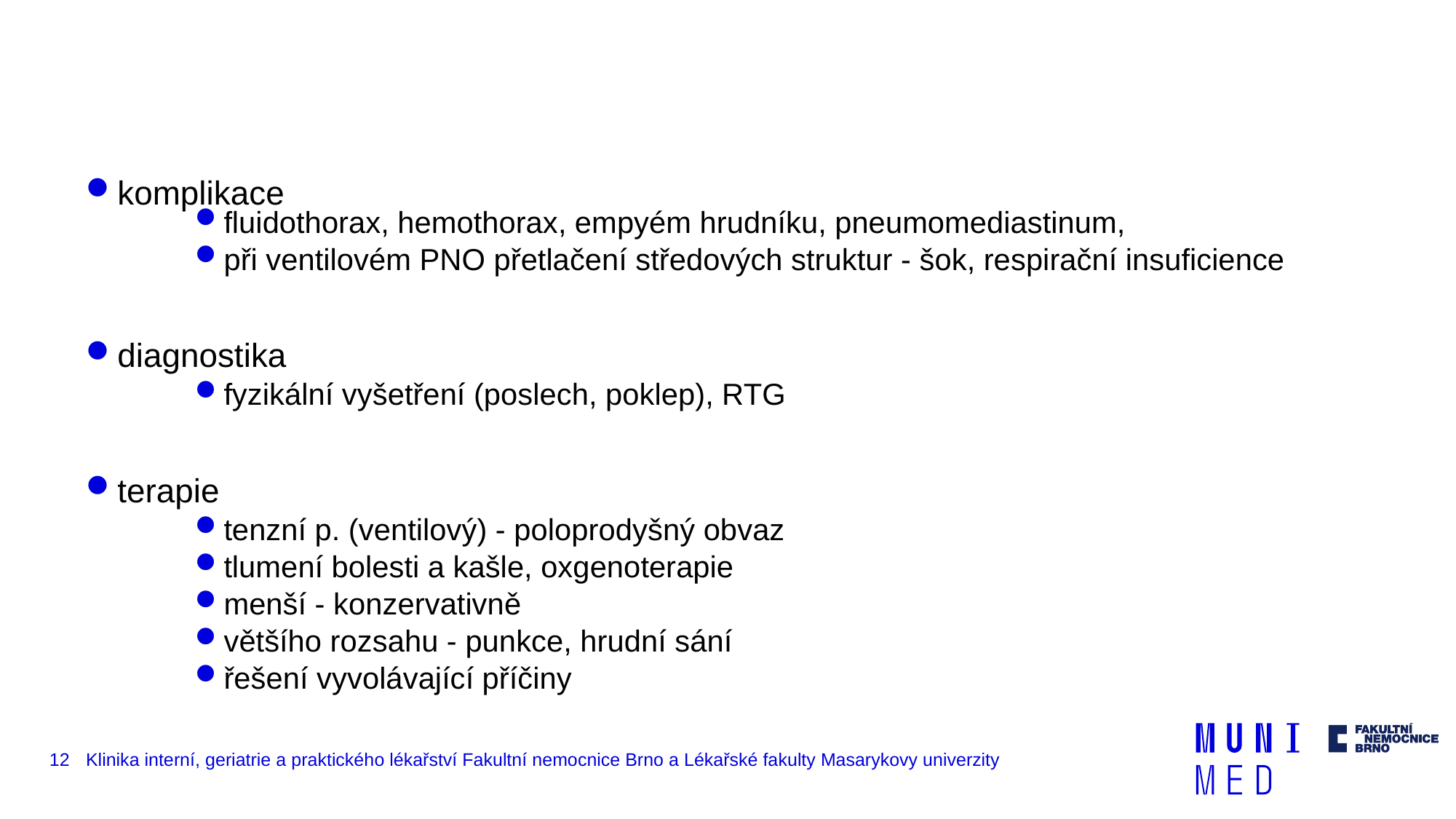

komplikace
fluidothorax, hemothorax, empyém hrudníku, pneumomediastinum,
při ventilovém PNO přetlačení středových struktur - šok, respirační insuficience

diagnostika
fyzikální vyšetření (poslech, poklep), RTG

terapie
tenzní p. (ventilový) - poloprodyšný obvaz
tlumení bolesti a kašle, oxgenoterapie
menší - konzervativně
většího rozsahu - punkce, hrudní sání
řešení vyvolávající příčiny

12
Klinika interní, geriatrie a praktického lékařství Fakultní nemocnice Brno a Lékařské fakulty Masarykovy univerzity